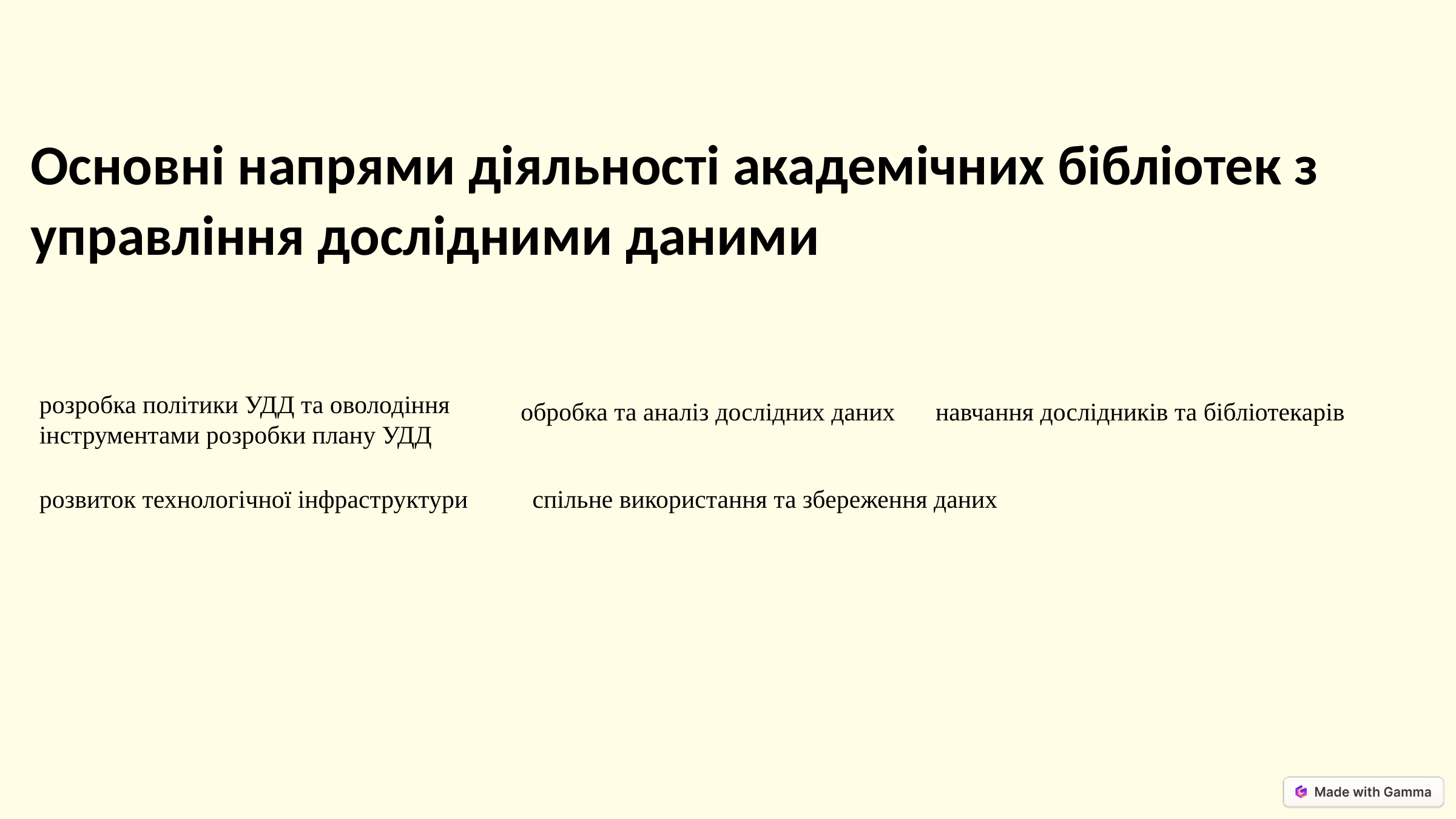

Основні напрями діяльності академічних бібліотек з управління дослідними даними

розробка політики УДД та оволодіння інструментами розробки плану УДД
обробка та аналіз дослідних даних
навчання дослідників та бібліотекарів

розвиток технологічної інфраструктури
спільне використання та збереження даних